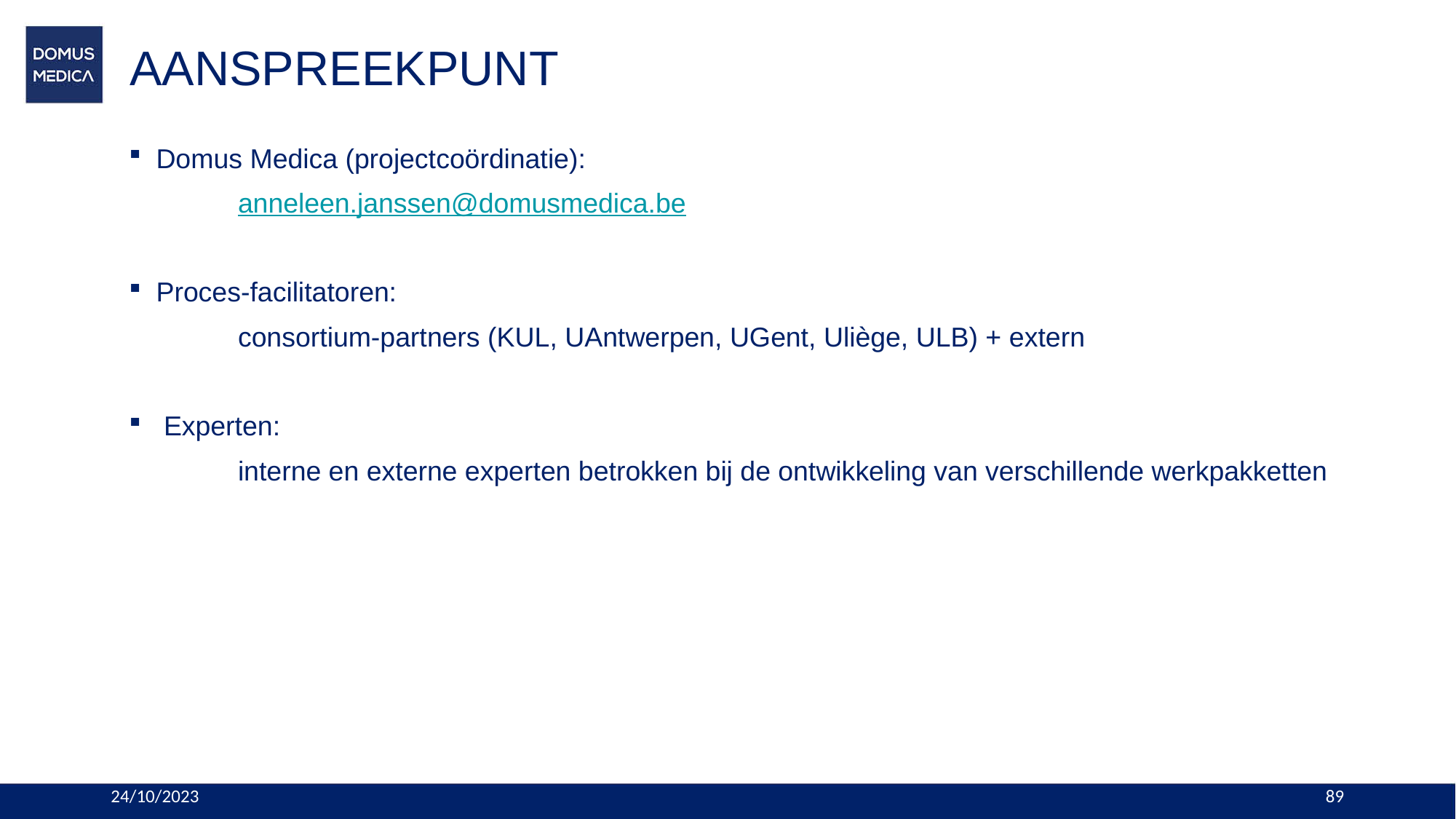

# AANSPREEKPUNT
Domus Medica (projectcoördinatie):
	anneleen.janssen@domusmedica.be

Proces-facilitatoren:
	consortium-partners (KUL, UAntwerpen, UGent, Uliège, ULB) + extern

 Experten:
	interne en externe experten betrokken bij de ontwikkeling van verschillende werkpakketten

24/10/2023
89